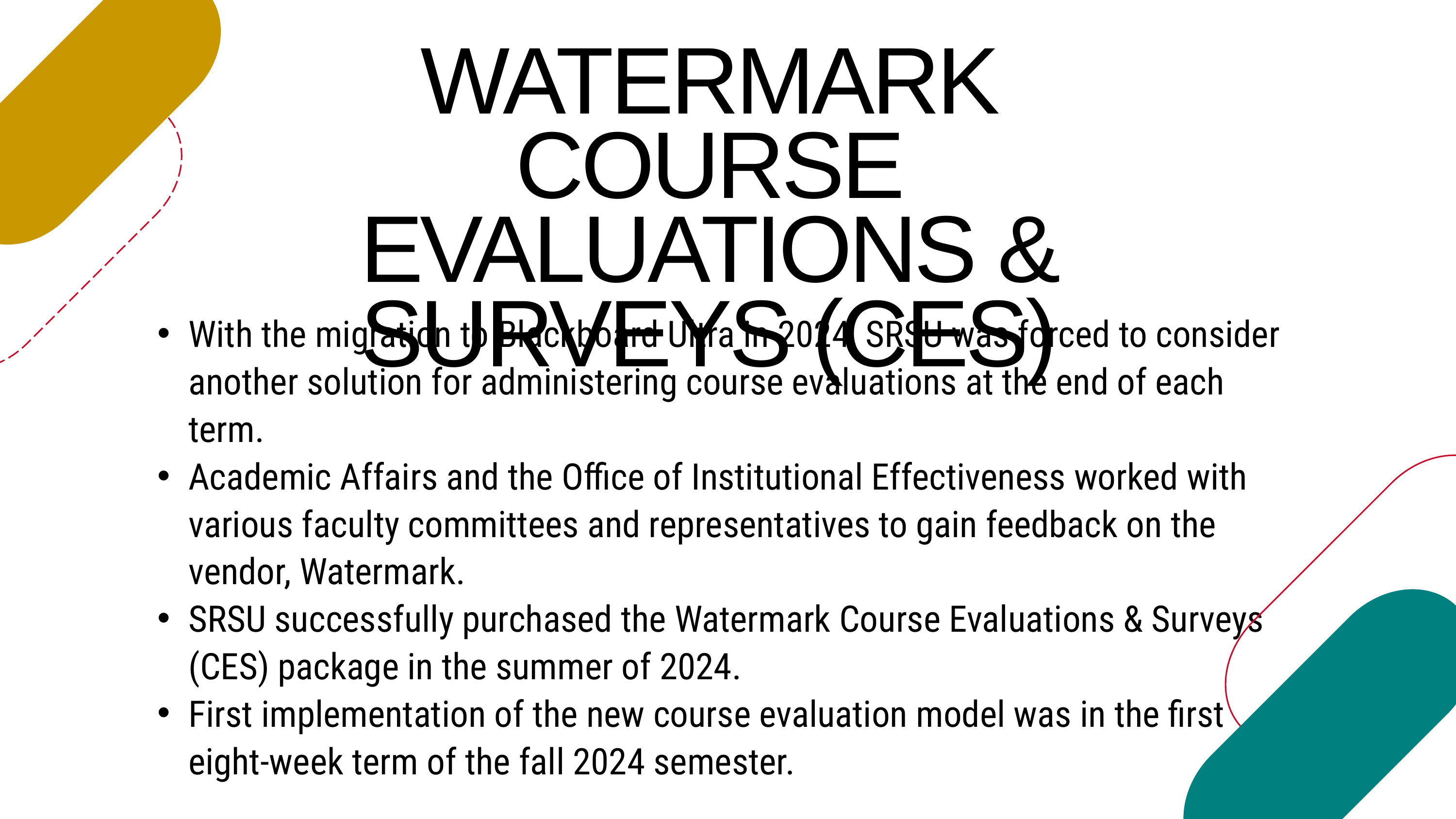

WATERMARK COURSE EVALUATIONS & SURVEYS (CES)

With the migration to Blackboard Ultra in 2024, SRSU was forced to consider another solution for administering course evaluations at the end of each term.
Academic Affairs and the Office of Institutional Effectiveness worked with various faculty committees and representatives to gain feedback on the vendor, Watermark.
SRSU successfully purchased the Watermark Course Evaluations & Surveys (CES) package in the summer of 2024.
First implementation of the new course evaluation model was in the first eight-week term of the fall 2024 semester.